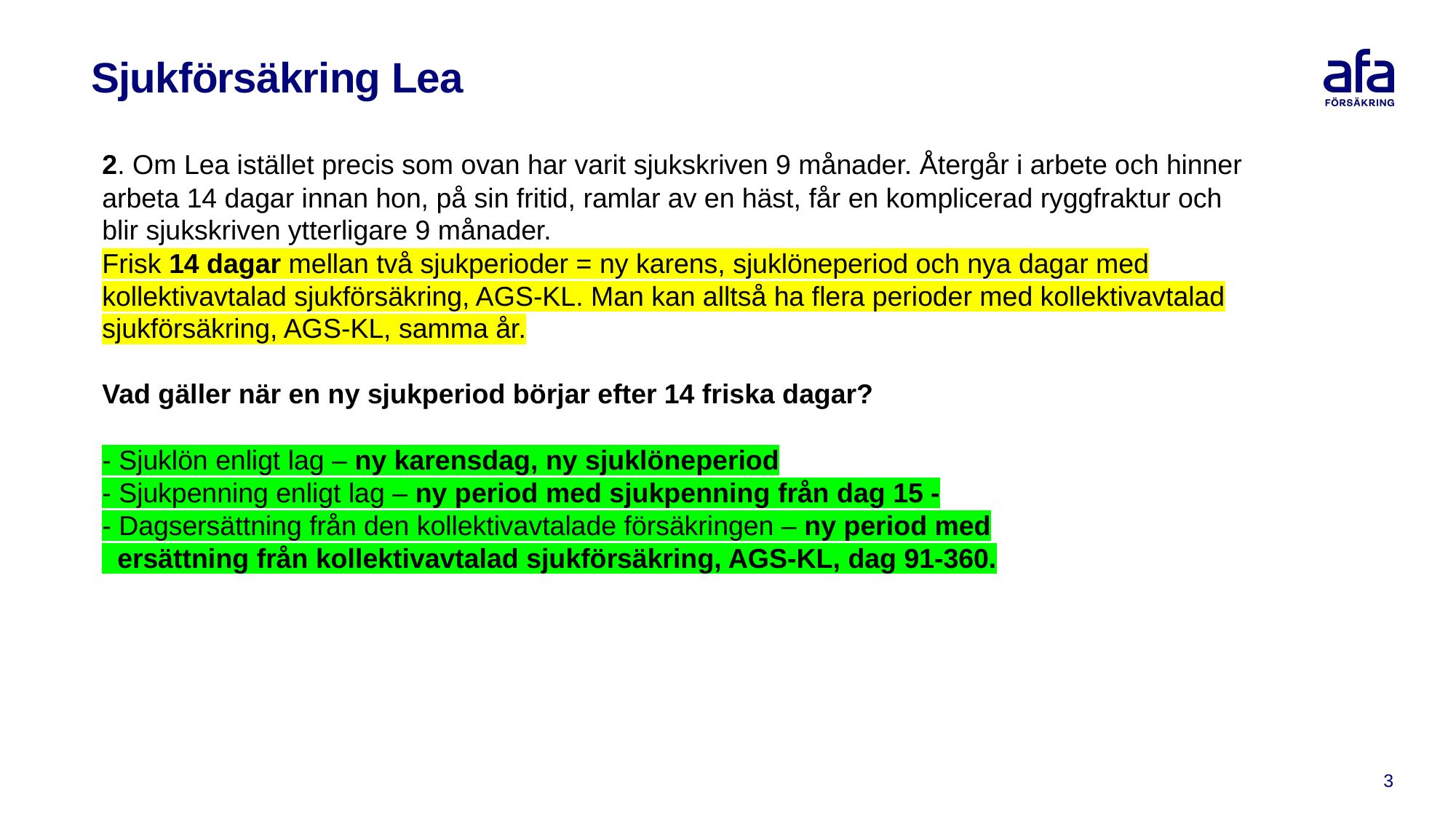

# Sjukförsäkring Lea
2. Om Lea istället precis som ovan har varit sjukskriven 9 månader. Återgår i arbete och hinner arbeta 14 dagar innan hon, på sin fritid, ramlar av en häst, får en komplicerad ryggfraktur och blir sjukskriven ytterligare 9 månader.
Frisk 14 dagar mellan två sjukperioder = ny karens, sjuklöneperiod och nya dagar med kollektivavtalad sjukförsäkring, AGS-KL. Man kan alltså ha flera perioder med kollektivavtalad sjukförsäkring, AGS-KL, samma år.
Vad gäller när en ny sjukperiod börjar efter 14 friska dagar?
- Sjuklön enligt lag – ny karensdag, ny sjuklöneperiod
- Sjukpenning enligt lag – ny period med sjukpenning från dag 15 -
- Dagsersättning från den kollektivavtalade försäkringen – ny period med
  ersättning från kollektivavtalad sjukförsäkring, AGS-KL, dag 91-360.
3